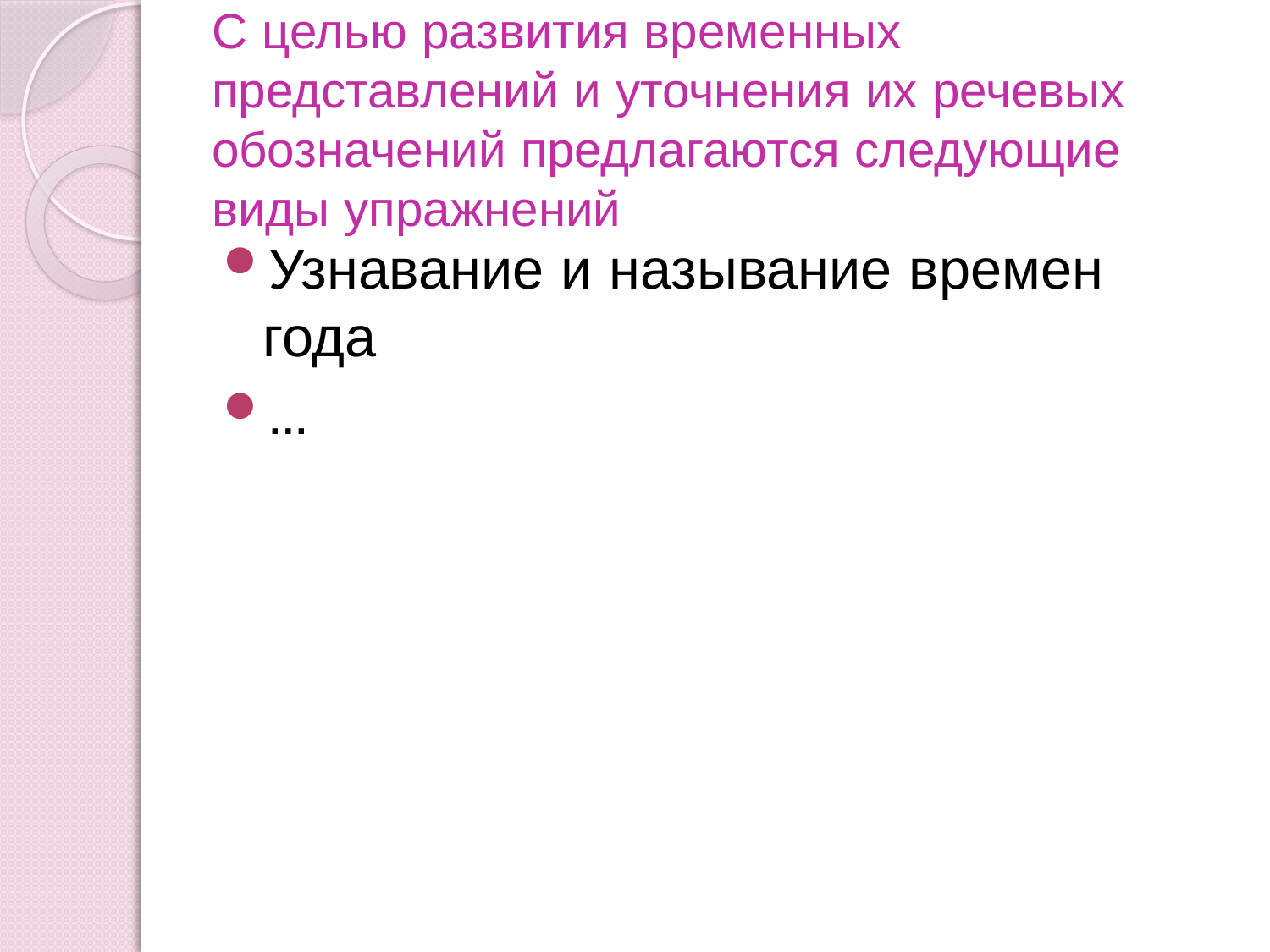

# С целью развития временных представлений и уточнения их речевых обозначений предлагаются следующие виды упражнений
Узнавание и называние времен года
…